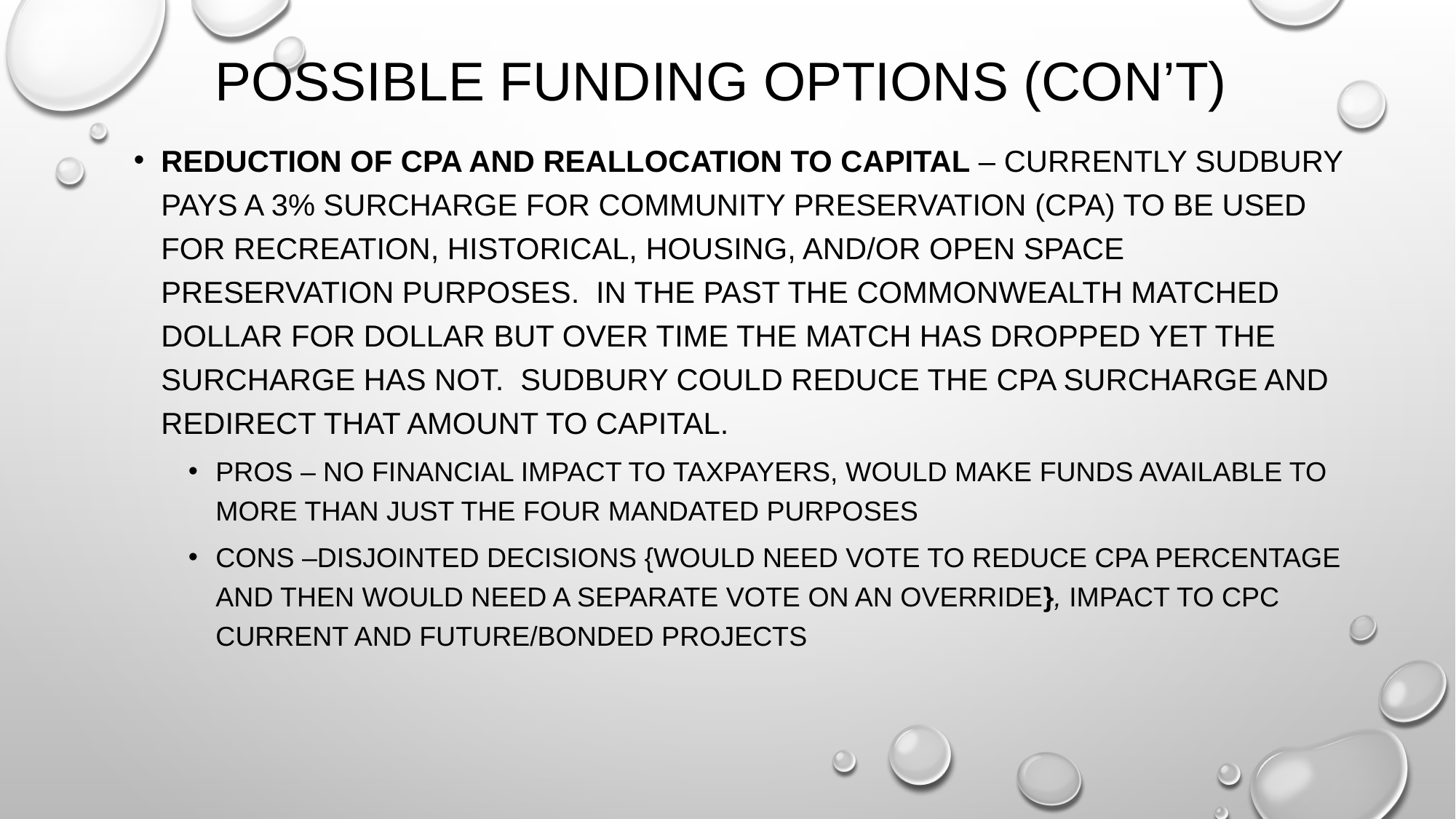

# Possible funding options (con’t)
Reduction of CPA and reallocation to Capital – Currently Sudbury pays a 3% surcharge for Community Preservation (CPA) to be used for Recreation, Historical, Housing, and/or Open Space preservation purposes.  In the past the Commonwealth matched dollar for dollar but over time the match has dropped yet the surcharge has not.  Sudbury could reduce the CPA surcharge and redirect that amount to capital.
Pros – no financial impact to taxpayers, would make funds available to more than just the four mandated purposes
Cons –disjointed decisions {would need vote to reduce CPA percentage and then would need a separate vote on an override}, impact to CPC current and future/bonded projects